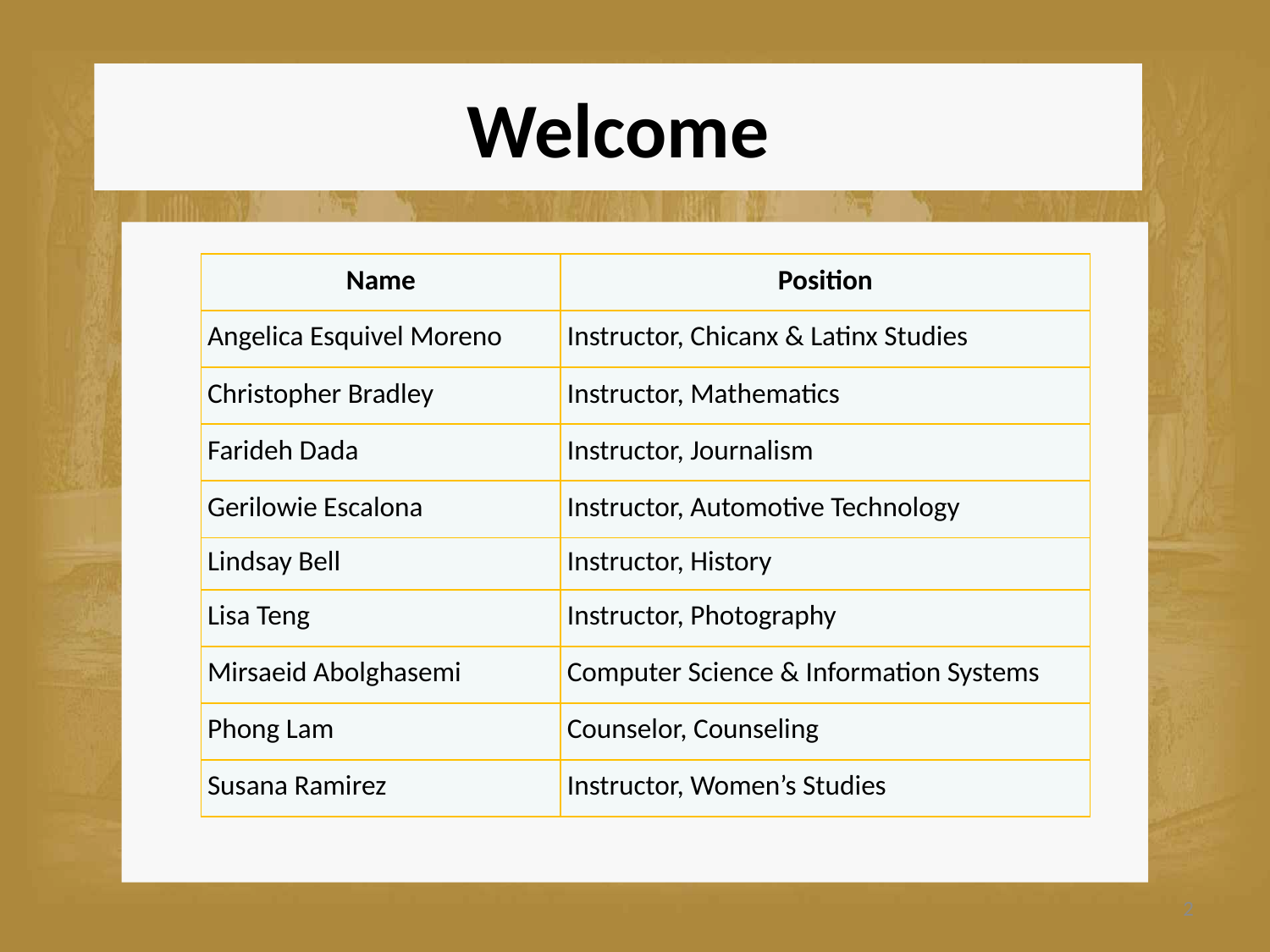

# Welcome

| Name | Position |
| --- | --- |
| Angelica Esquivel Moreno | Instructor, Chicanx & Latinx Studies |
| Christopher Bradley | Instructor, Mathematics |
| Farideh Dada | Instructor, Journalism |
| Gerilowie Escalona | Instructor, Automotive Technology |
| Lindsay Bell | Instructor, History |
| Lisa Teng | Instructor, Photography |
| Mirsaeid Abolghasemi | Computer Science & Information Systems |
| Phong Lam | Counselor, Counseling |
| Susana Ramirez | Instructor, Women’s Studies |
2